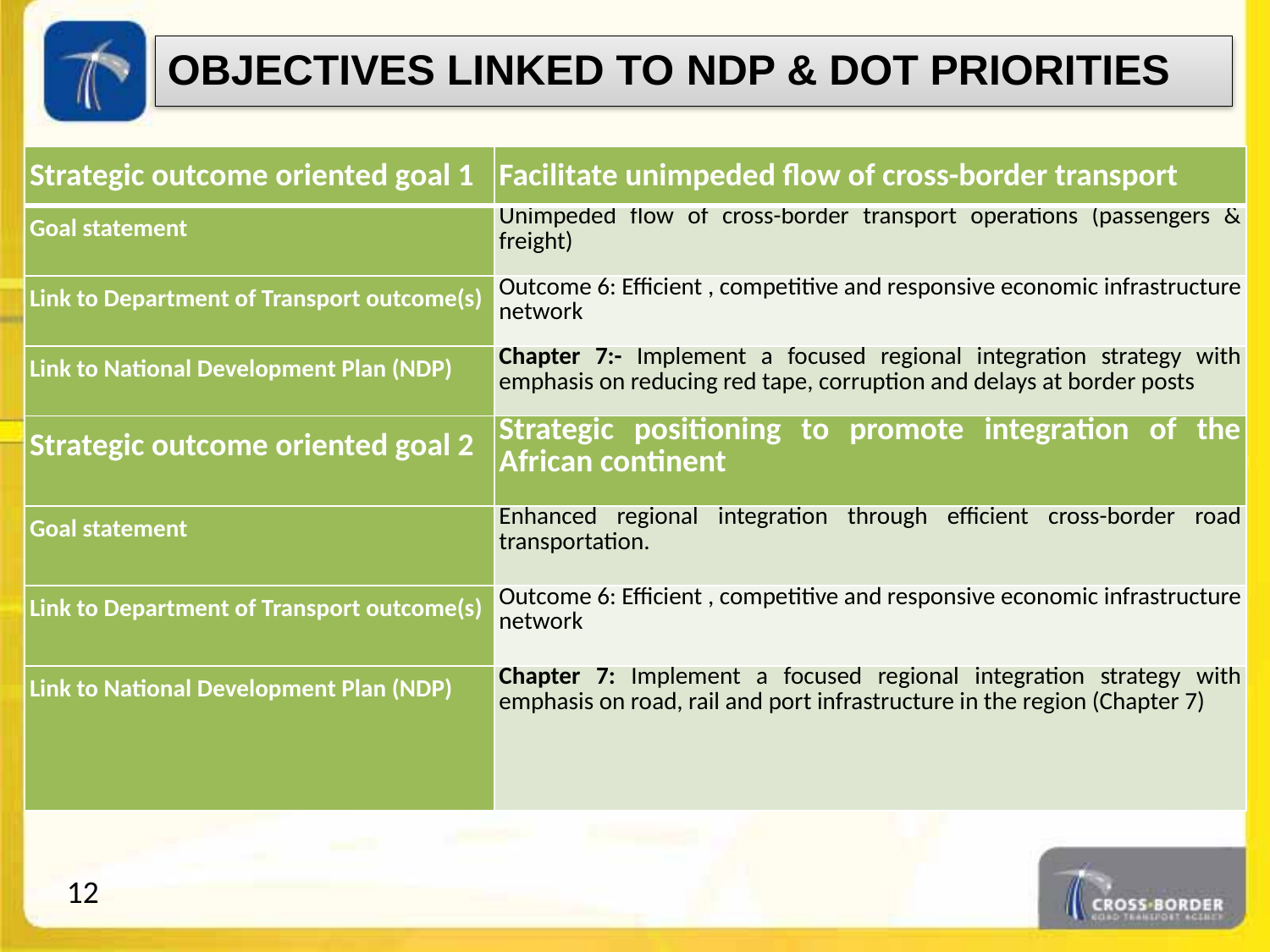

OBJECTIVES LINKED TO NDP & DOT PRIORITIES
| Strategic outcome oriented goal 1 | Facilitate unimpeded flow of cross-border transport |
| --- | --- |
| Goal statement | Unimpeded flow of cross-border transport operations (passengers & freight) |
| Link to Department of Transport outcome(s) | Outcome 6: Efficient , competitive and responsive economic infrastructure network |
| Link to National Development Plan (NDP) | Chapter 7:- Implement a focused regional integration strategy with emphasis on reducing red tape, corruption and delays at border posts |
| Strategic outcome oriented goal 2 | Strategic positioning to promote integration of the African continent |
| Goal statement | Enhanced regional integration through efficient cross-border road transportation. |
| Link to Department of Transport outcome(s) | Outcome 6: Efficient , competitive and responsive economic infrastructure network |
| Link to National Development Plan (NDP) | Chapter 7: Implement a focused regional integration strategy with emphasis on road, rail and port infrastructure in the region (Chapter 7) |
12